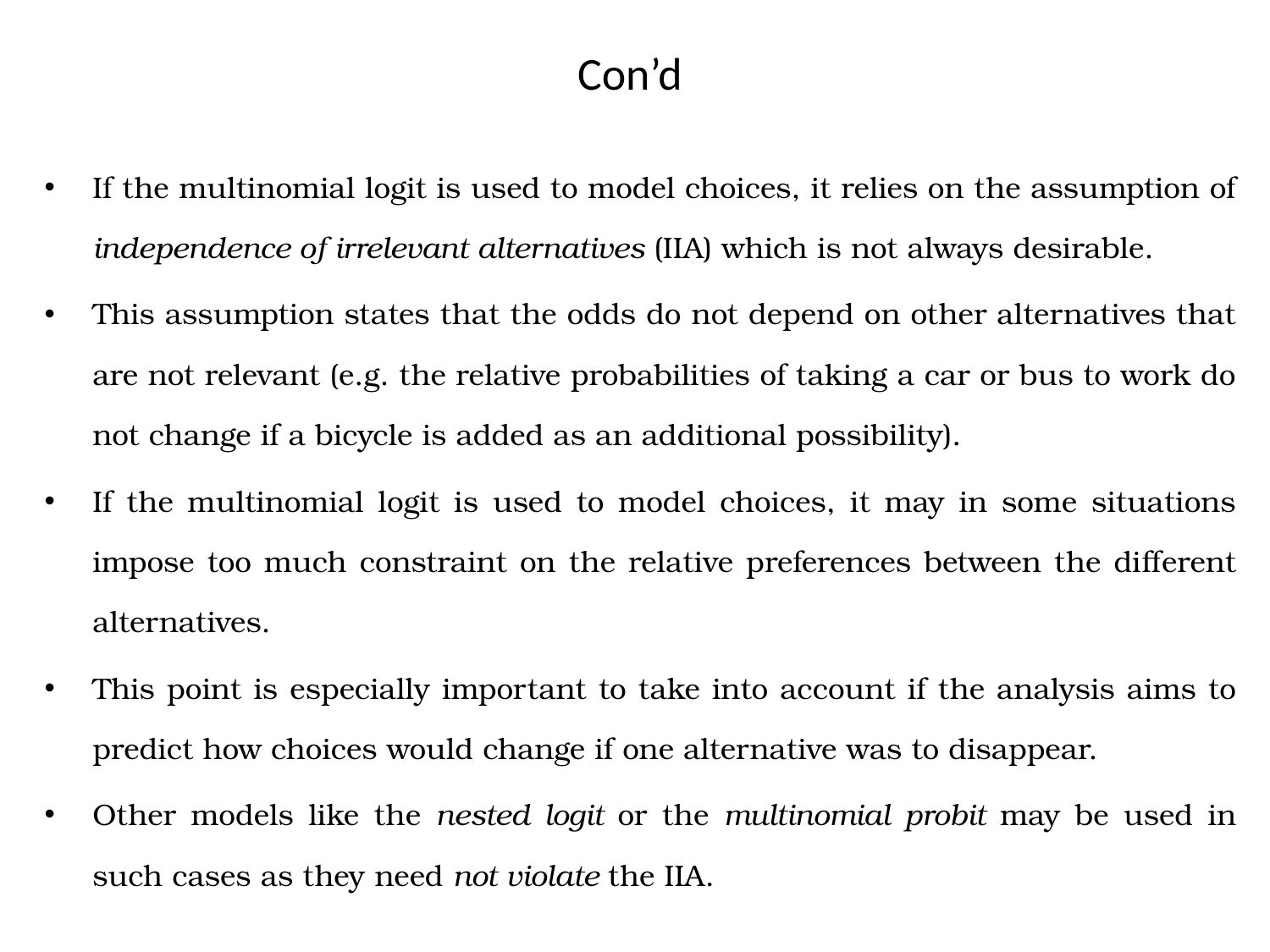

# Con’d
If the multinomial logit is used to model choices, it relies on the assumption of independence of irrelevant alternatives (IIA) which is not always desirable.
This assumption states that the odds do not depend on other alternatives that are not relevant (e.g. the relative probabilities of taking a car or bus to work do not change if a bicycle is added as an additional possibility).
If the multinomial logit is used to model choices, it may in some situations impose too much constraint on the relative preferences between the different alternatives.
This point is especially important to take into account if the analysis aims to predict how choices would change if one alternative was to disappear.
Other models like the nested logit or the multinomial probit may be used in such cases as they need not violate the IIA.